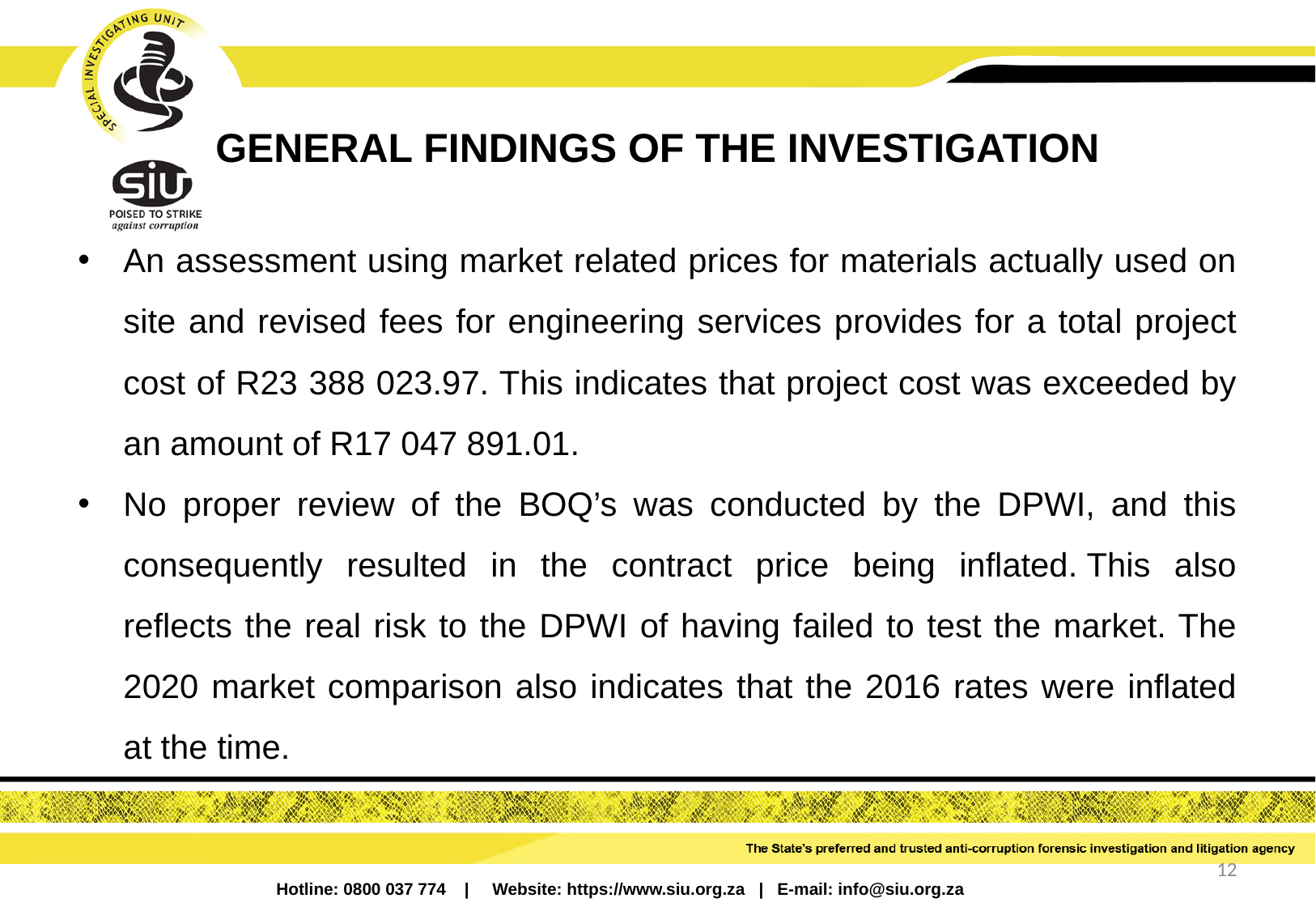

# GENERAL FINDINGS OF THE INVESTIGATION
An assessment using market related prices for materials actually used on site and revised fees for engineering services provides for a total project cost of R23 388 023.97. This indicates that project cost was exceeded by an amount of R17 047 891.01.
No proper review of the BOQ’s was conducted by the DPWI, and this consequently resulted in the contract price being inflated. This also reflects the real risk to the DPWI of having failed to test the market. The 2020 market comparison also indicates that the 2016 rates were inflated at the time.

12
Hotline: 0800 037 774    |     Website: https://www.siu.org.za   |   E-mail: info@siu.org.za